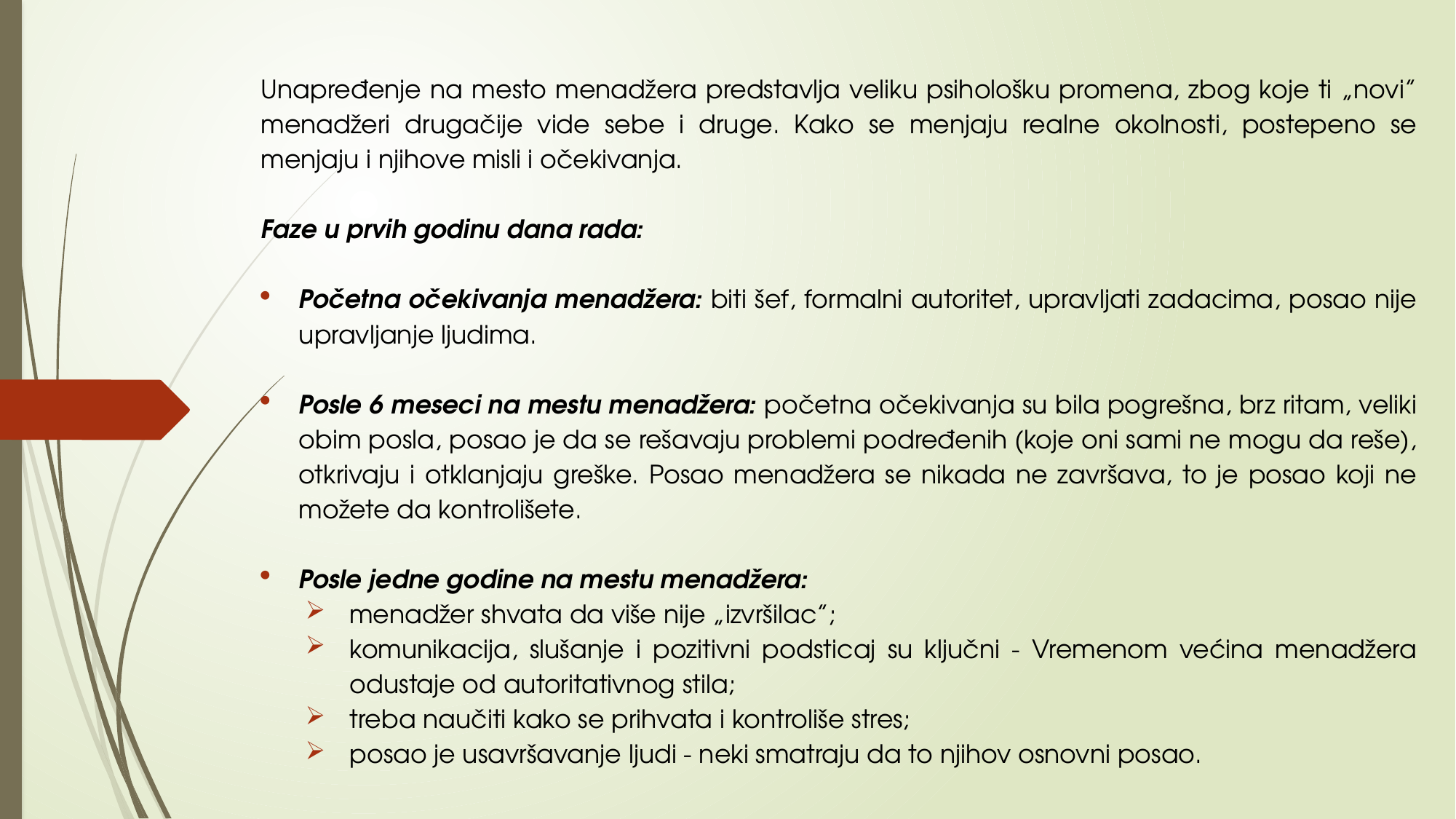

Unapređenje na mesto menadžera predstavlja veliku psihološku promena, zbog koje ti „novi” menadžeri drugačije vide sebe i druge. Kako se menjaju realne okolnosti, postepeno se menjaju i njihove misli i očekivanja.

Faze u prvih godinu dana rada:

Početna očekivanja menadžera: biti šef, formalni autoritet, upravljati zadacima, posao nije upravljanje ljudima.

Posle 6 meseci na mestu menadžera: početna očekivanja su bila pogrešna, brz ritam, veliki obim posla, posao je da se rešavaju problemi podređenih (koje oni sami ne mogu da reše), otkrivaju i otklanjaju greške. Posao menadžera se nikada ne završava, to je posao koji ne možete da kontrolišete.

Posle jedne godine na mestu menadžera:
menadžer shvata da više nije „izvršilac”;
komunikacija, slušanje i pozitivni podsticaj su ključni - Vremenom većina menadžera odustaje od autoritativnog stila;
treba naučiti kako se prihvata i kontroliše stres;
posao je usavršavanje ljudi - neki smatraju da to njihov osnovni posao.